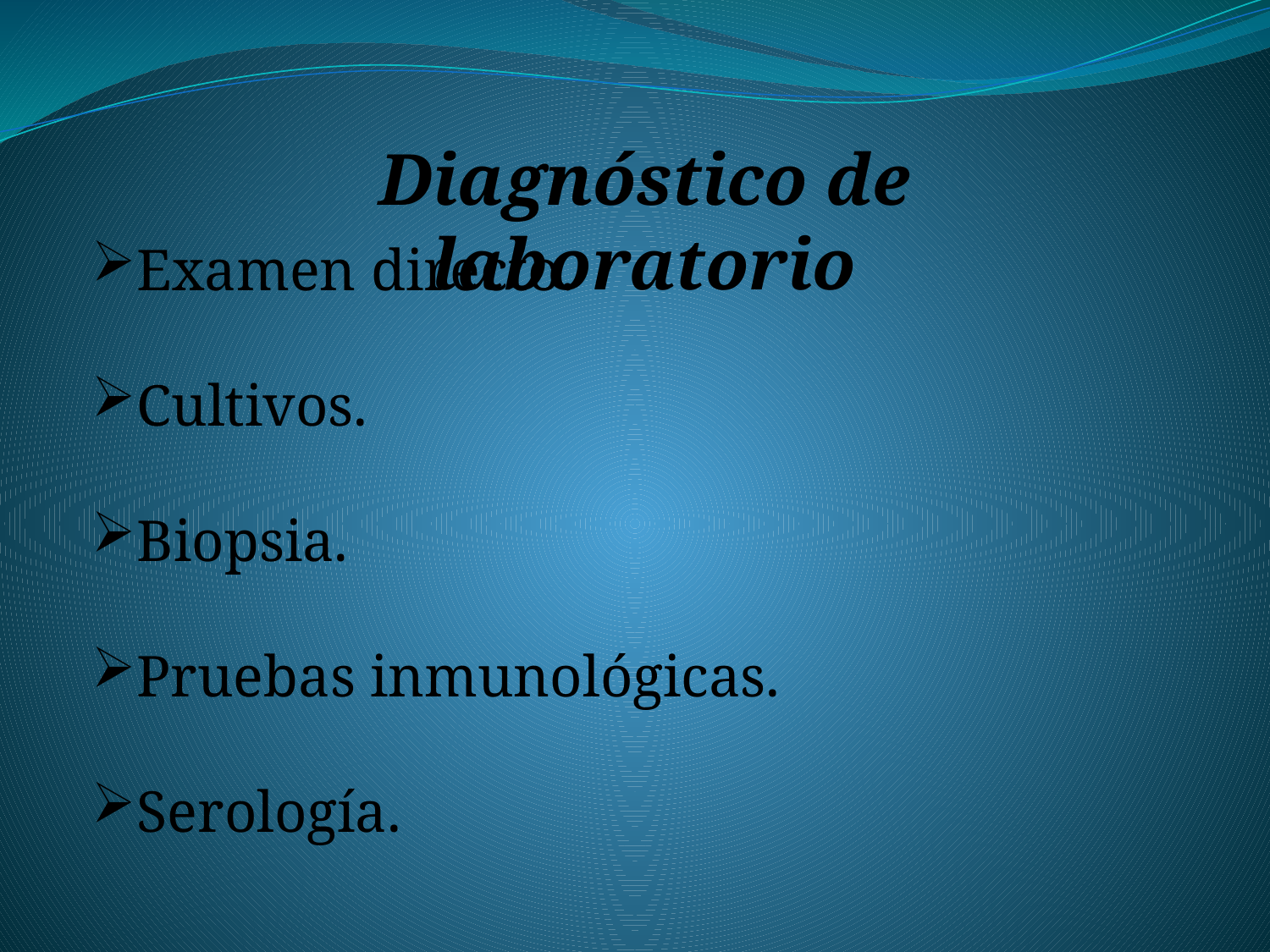

Diagnóstico de laboratorio
Examen directo.

Cultivos.

Biopsia.

Pruebas inmunológicas.

Serología.